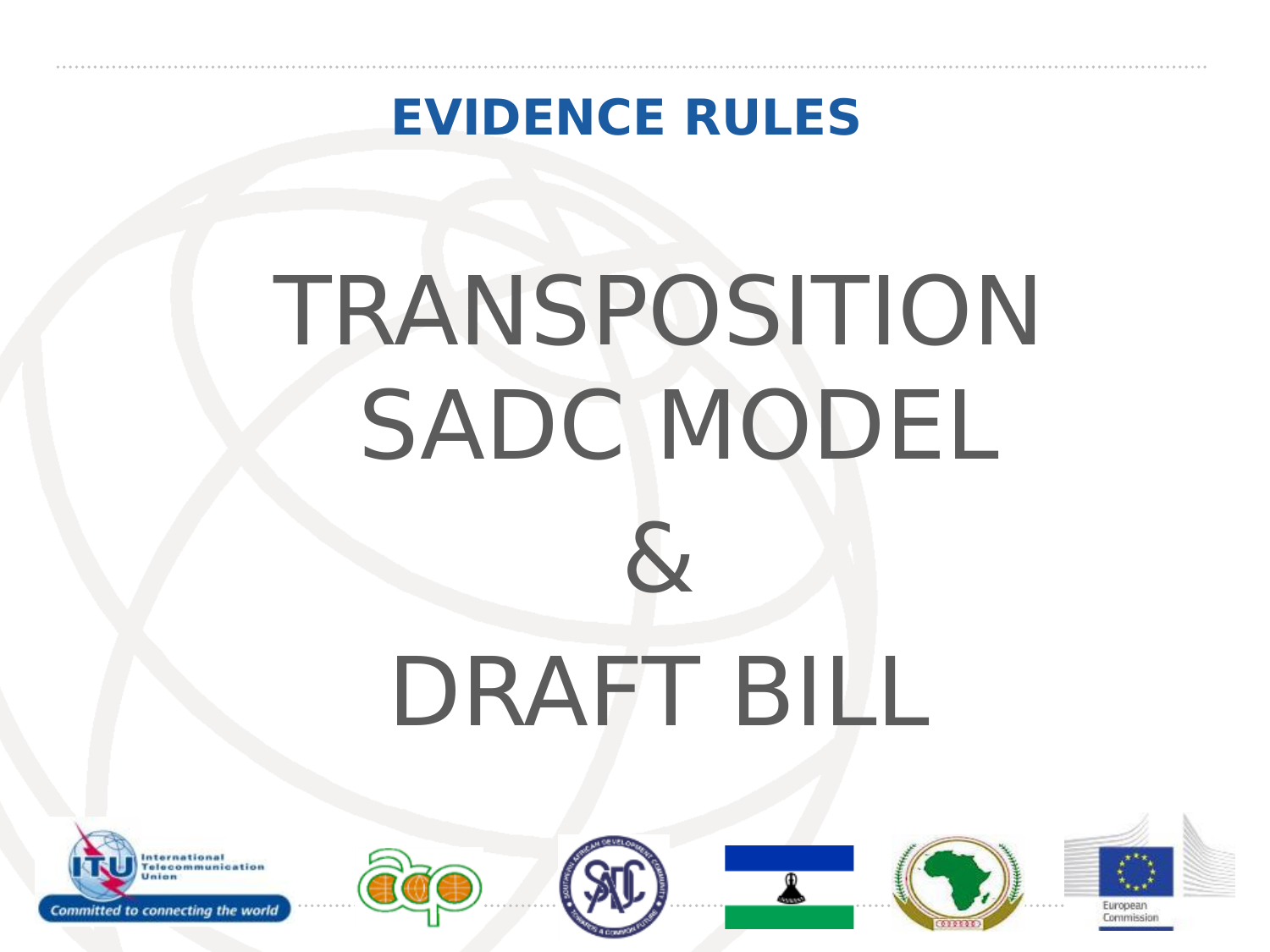

# EVIDENCE RULES

TRANSPOSITION SADC MODEL
&
DRAFT BILL